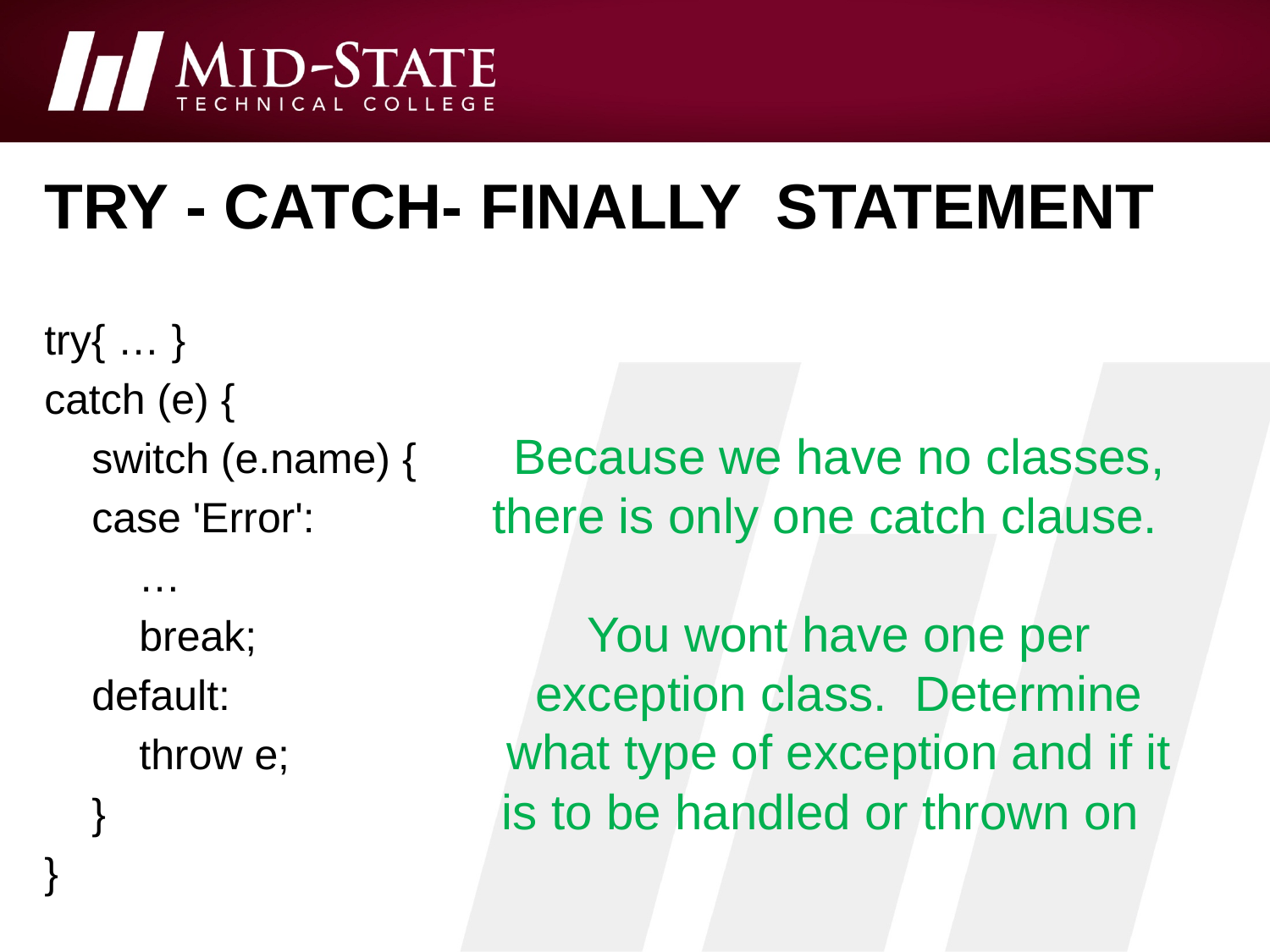

# try - catch- finally  statement
try{ … }
catch (e) {
    switch (e.name) {
    case 'Error':
        …
        break;
    default:
        throw e;
    }
}

Because we have no classes, there is only one catch clause.

You wont have one per exception class.  Determine what type of exception and if it is to be handled or thrown on